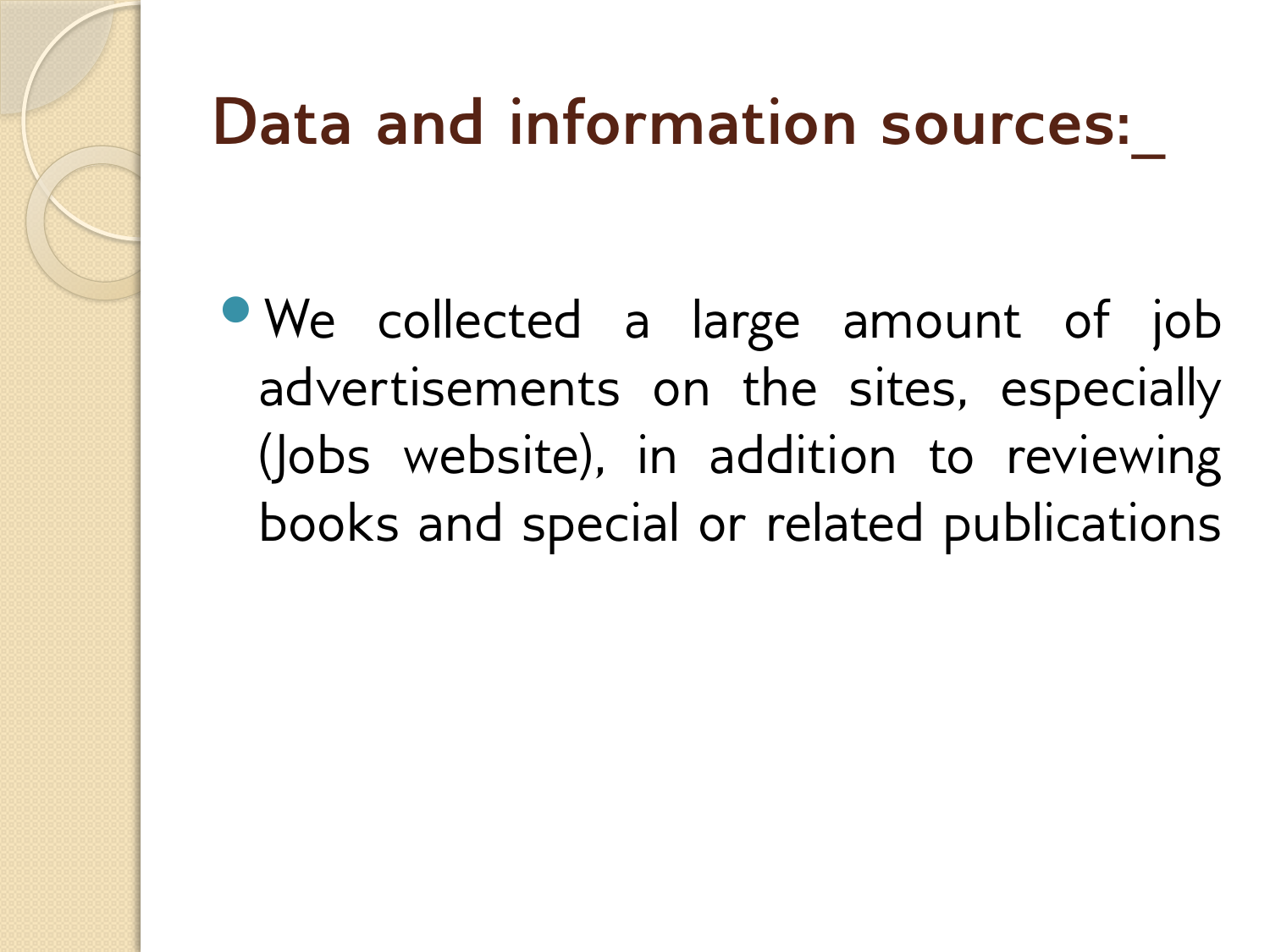

# Data and information sources:_

We collected a large amount of job advertisements on the sites, especially (Jobs website), in addition to reviewing books and special or related publications